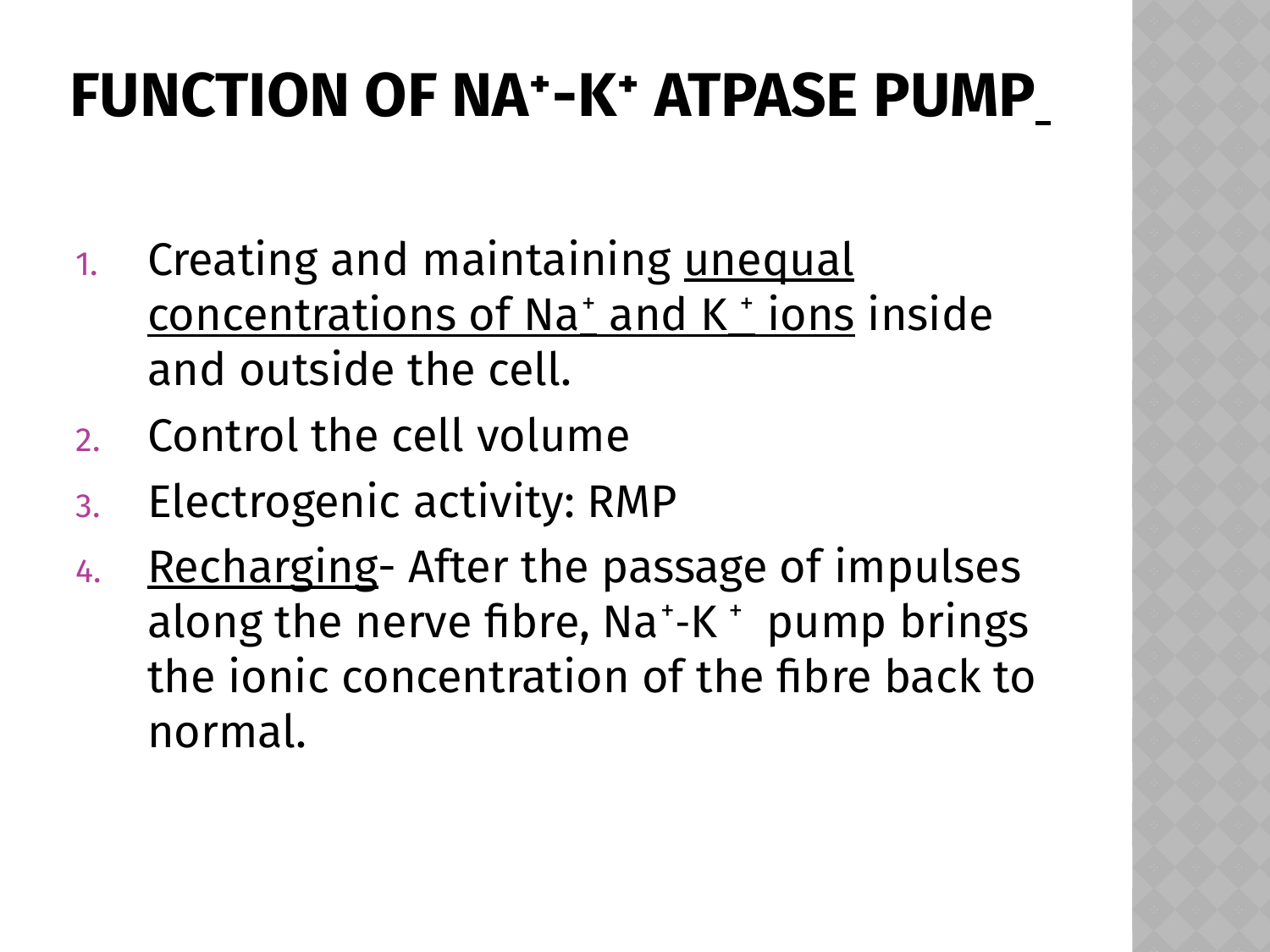

# Function of Na⁺-K⁺ ATPase pump
Creating and maintaining unequal concentrations of Na⁺ and K ⁺ ions inside and outside the cell.
Control the cell volume
Electrogenic activity: RMP
Recharging- After the passage of impulses along the nerve fibre, Na⁺-K ⁺  pump brings  the ionic concentration of the fibre back to normal.